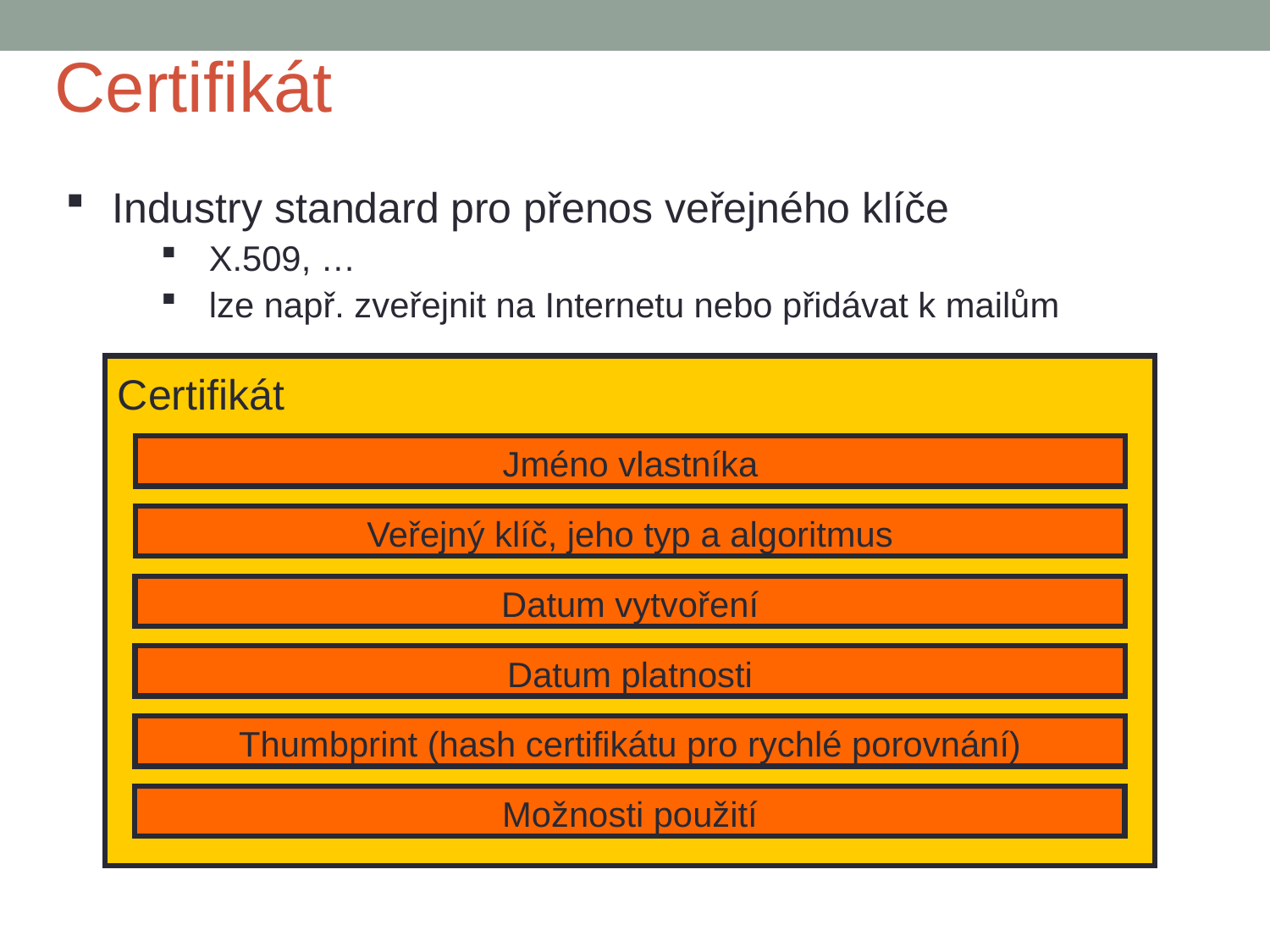

Certifikát
Industry standard pro přenos veřejného klíče
X.509, …
lze např. zveřejnit na Internetu nebo přidávat k mailům
Certifikát
Jméno vlastníka
Veřejný klíč, jeho typ a algoritmus
Datum vytvoření
Datum platnosti
Thumbprint (hash certifikátu pro rychlé porovnání)
Možnosti použití
19